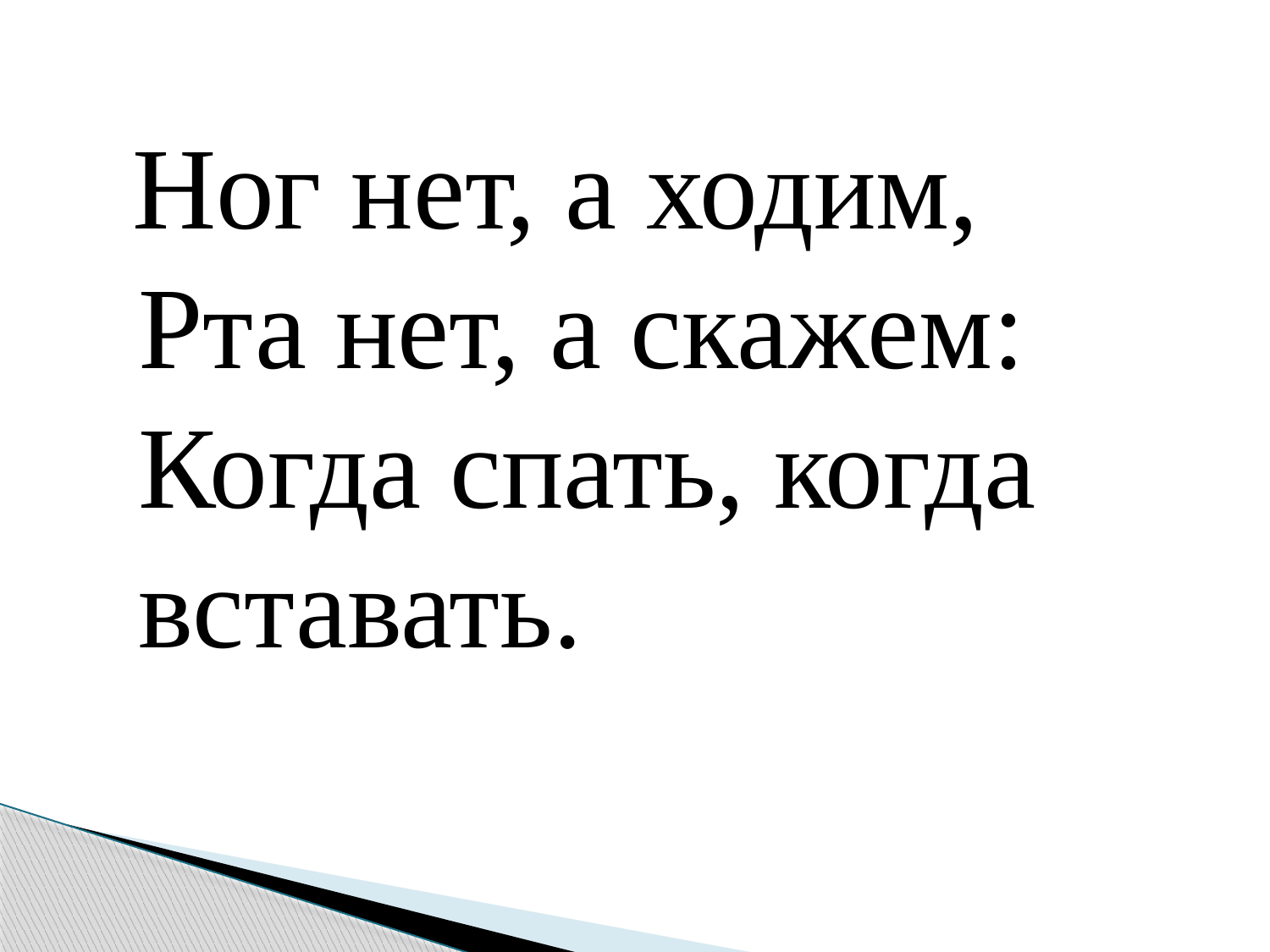

#
 Ног нет, а ходим, 
Рта нет, а скажем: 
Когда спать, когда вставать.